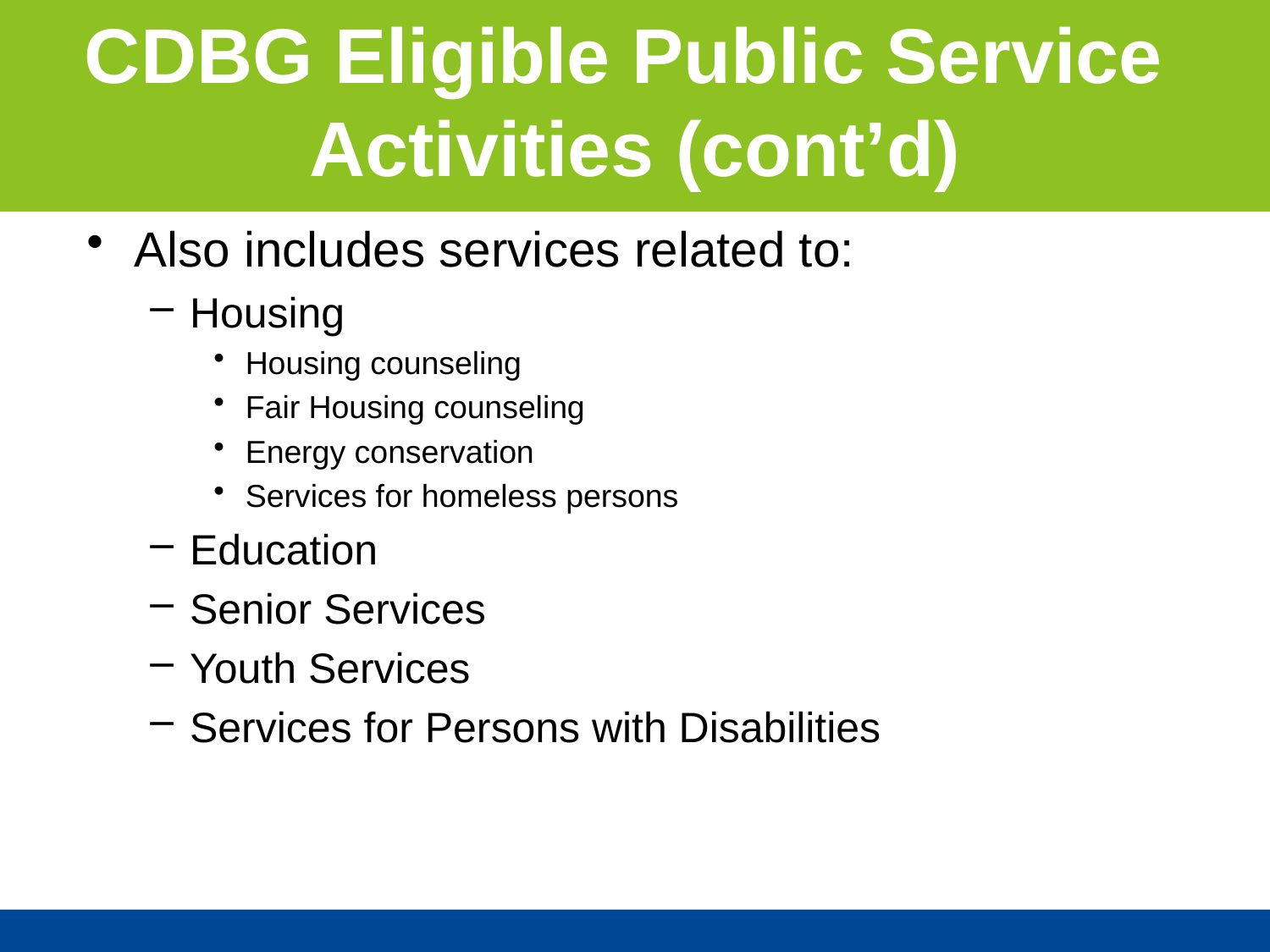

CDBG Eligible Public Service
Activities (cont’d)

Also includes services related to:
Housing
Housing counseling
Fair Housing counseling
Energy conservation
Services for homeless persons
Education
Senior Services
Youth Services
Services for Persons with Disabilities